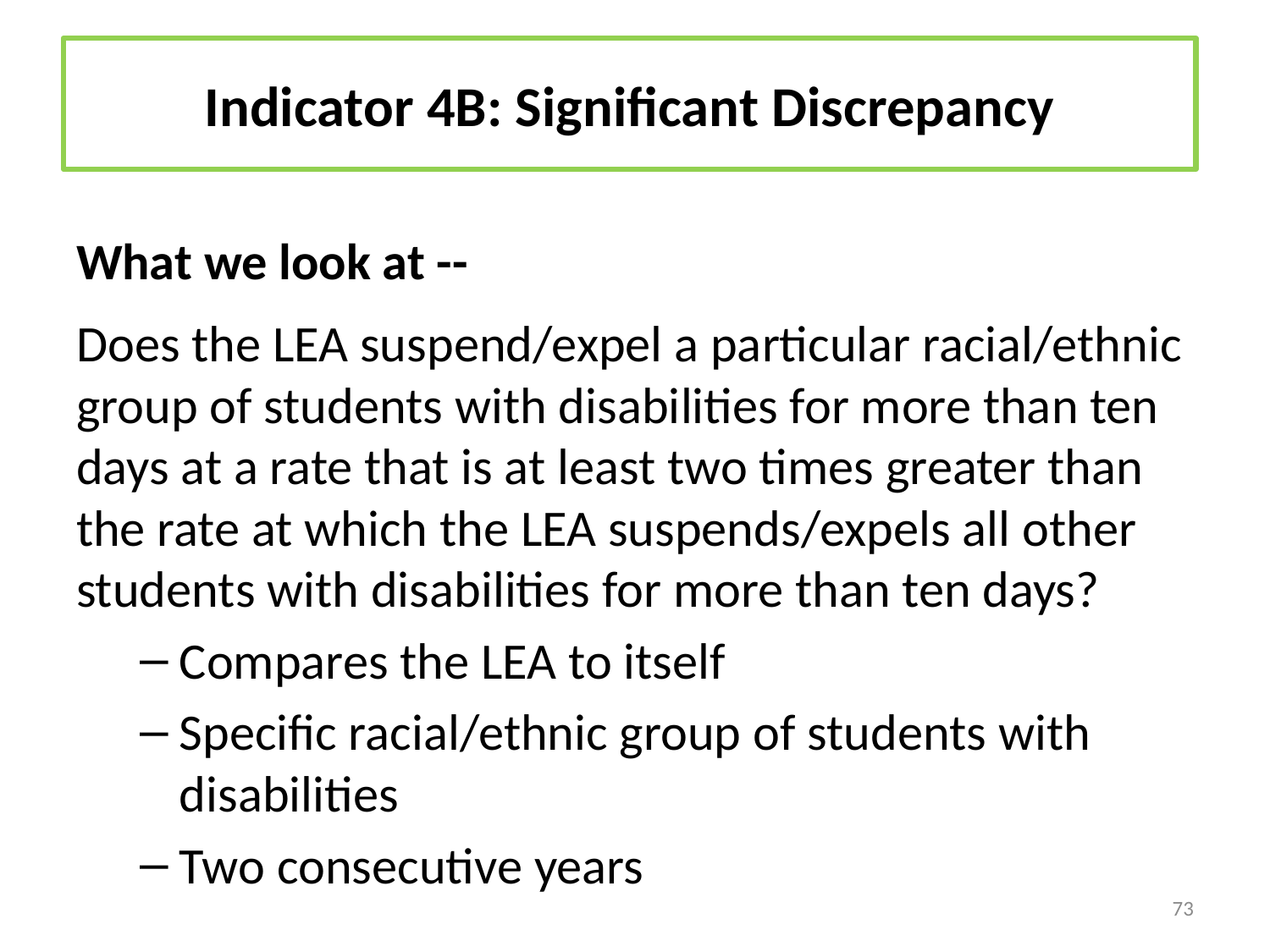

# Indicator 4B: Significant Discrepancy
What we look at --
Does the LEA suspend/expel a particular racial/ethnic group of students with disabilities for more than ten days at a rate that is at least two times greater than the rate at which the LEA suspends/expels all other students with disabilities for more than ten days?
Compares the LEA to itself
Specific racial/ethnic group of students with disabilities
Two consecutive years

73